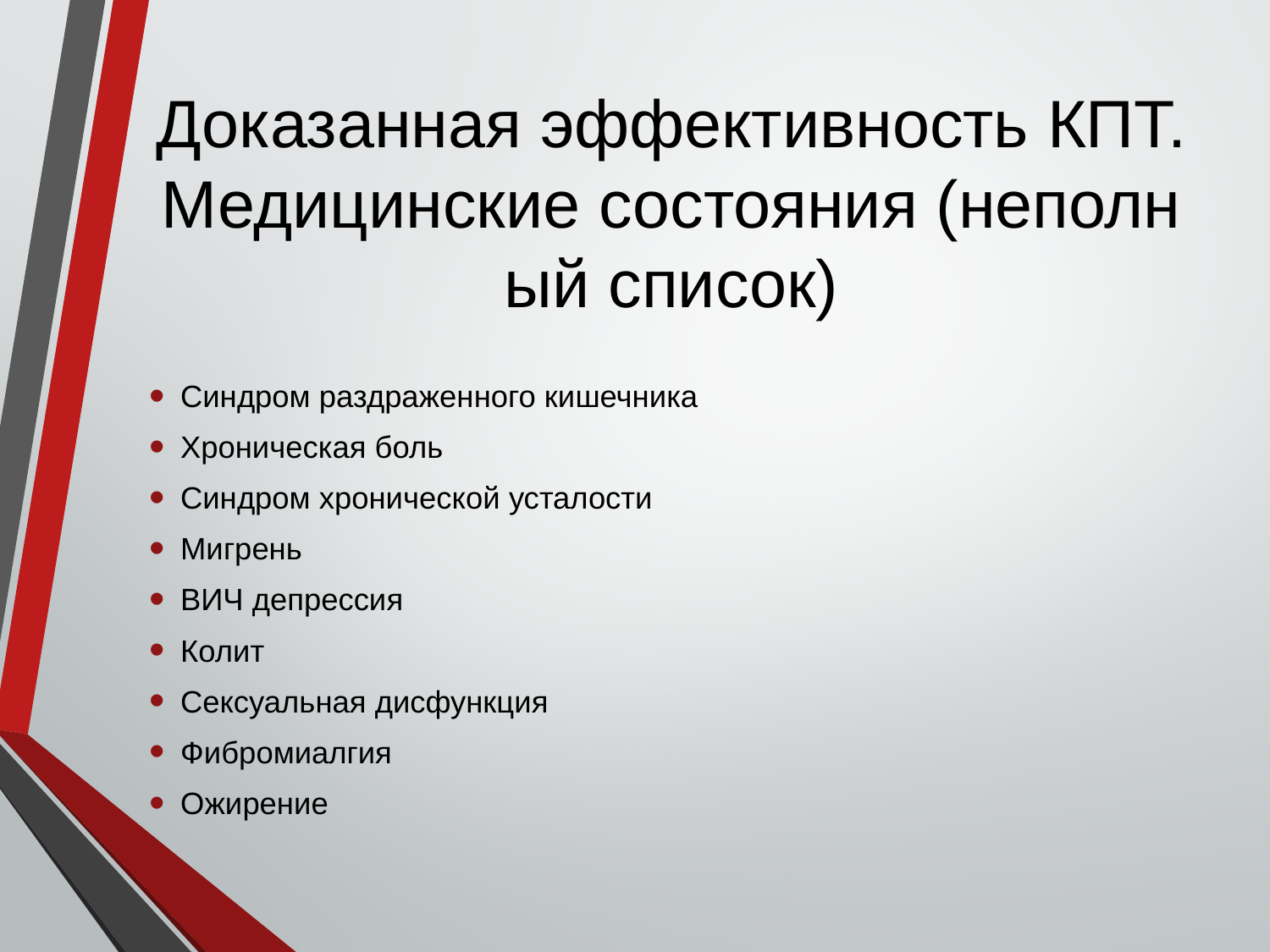

# Доказанная эффективность КПТ. Медицинские состояния (неполный список)
Синдром раздраженного кишечника
Хроническая боль
Синдром хронической усталости
Мигрень
ВИЧ депрессия
Колит
Сексуальная дисфункция
Фибромиалгия
Ожирение